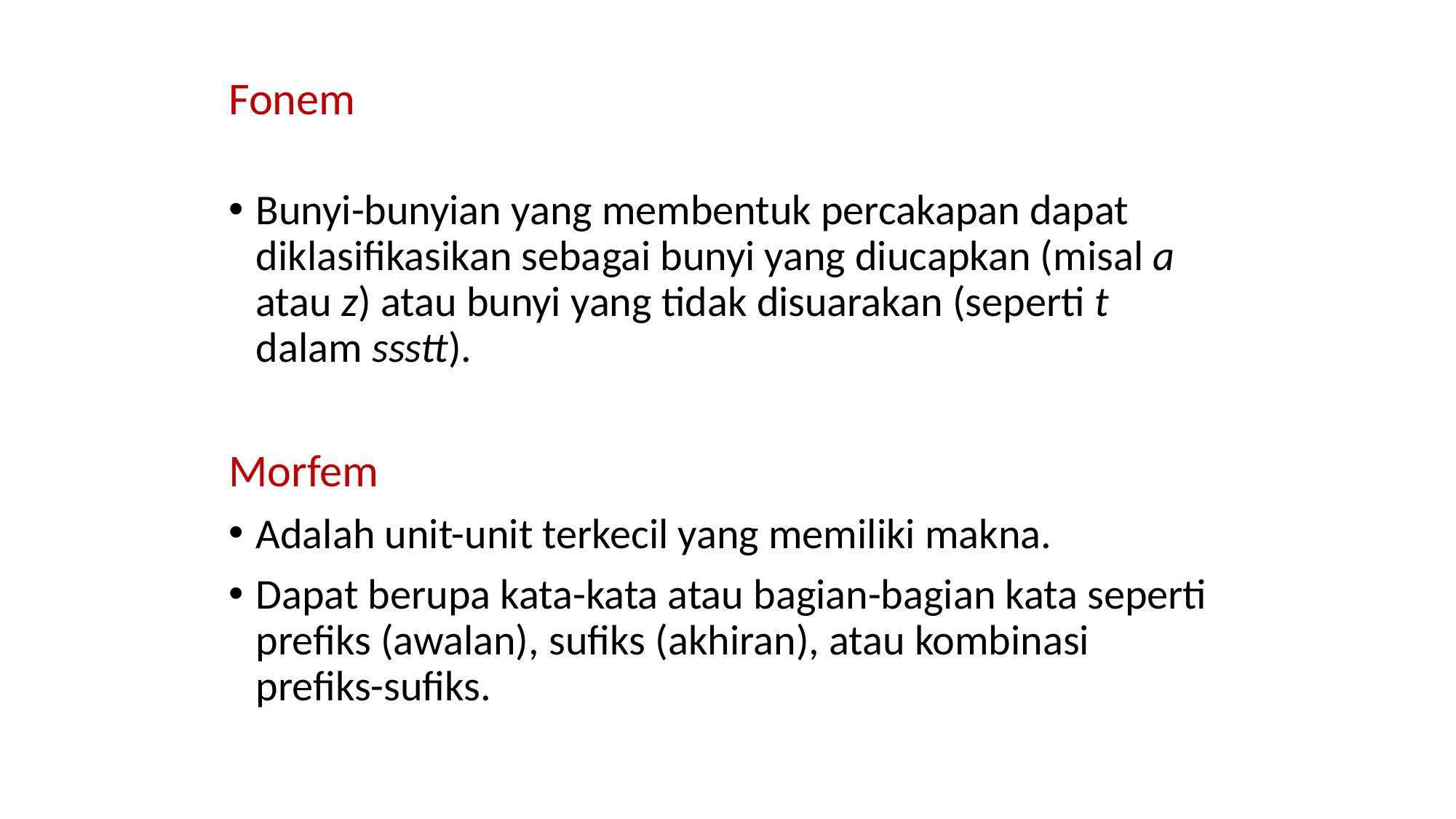

# Fonem
Bunyi-bunyian yang membentuk percakapan dapat diklasifikasikan sebagai bunyi yang diucapkan (misal a atau z) atau bunyi yang tidak disuarakan (seperti t dalam ssstt).

Morfem
Adalah unit-unit terkecil yang memiliki makna.
Dapat berupa kata-kata atau bagian-bagian kata seperti prefiks (awalan), sufiks (akhiran), atau kombinasi prefiks-sufiks.